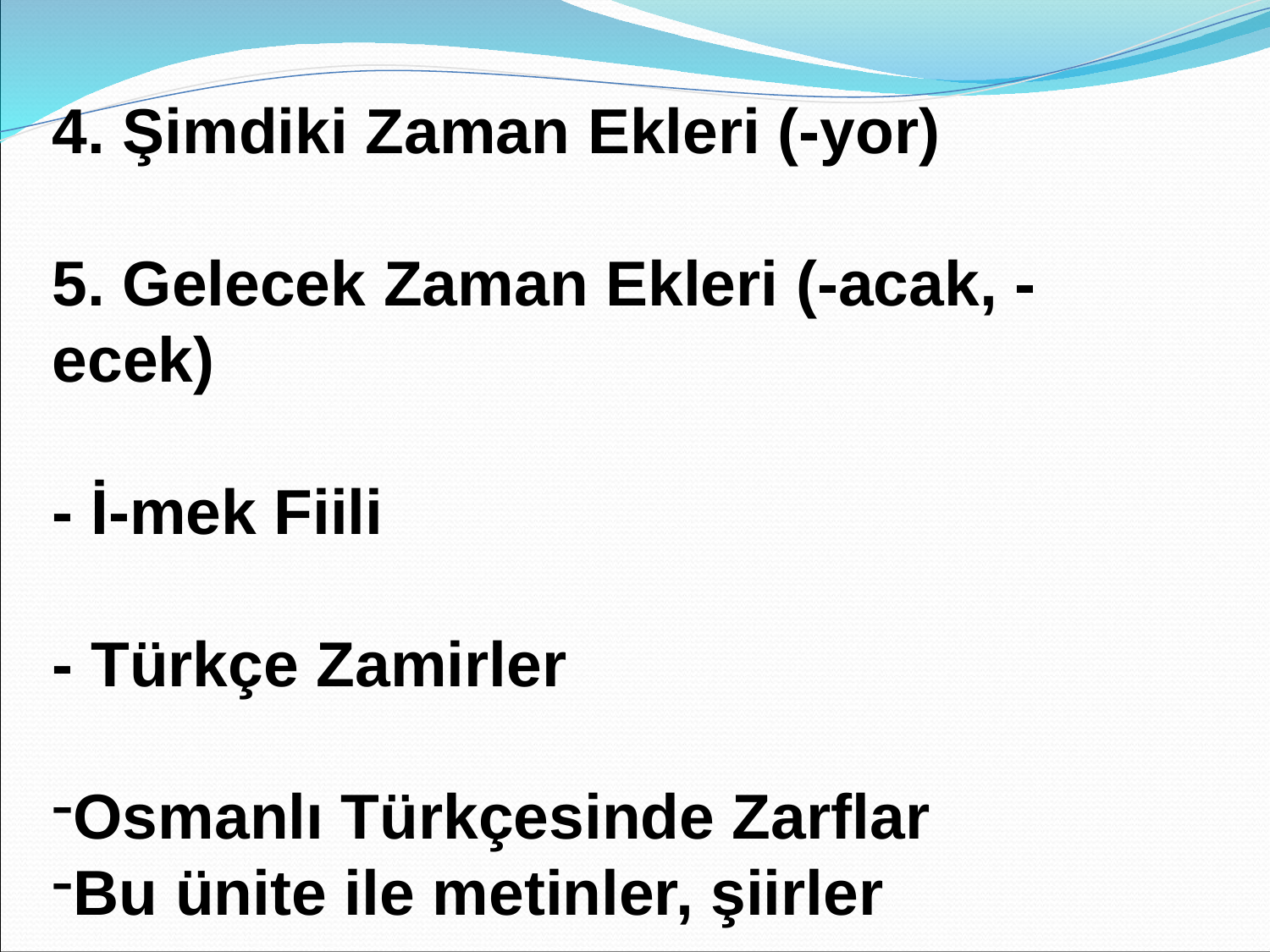

4. Şimdiki Zaman Ekleri (-yor)

5. Gelecek Zaman Ekleri (-acak, - ecek)

- İ-mek Fiili

- Türkçe Zamirler

Osmanlı Türkçesinde Zarflar
Bu ünite ile metinler, şiirler